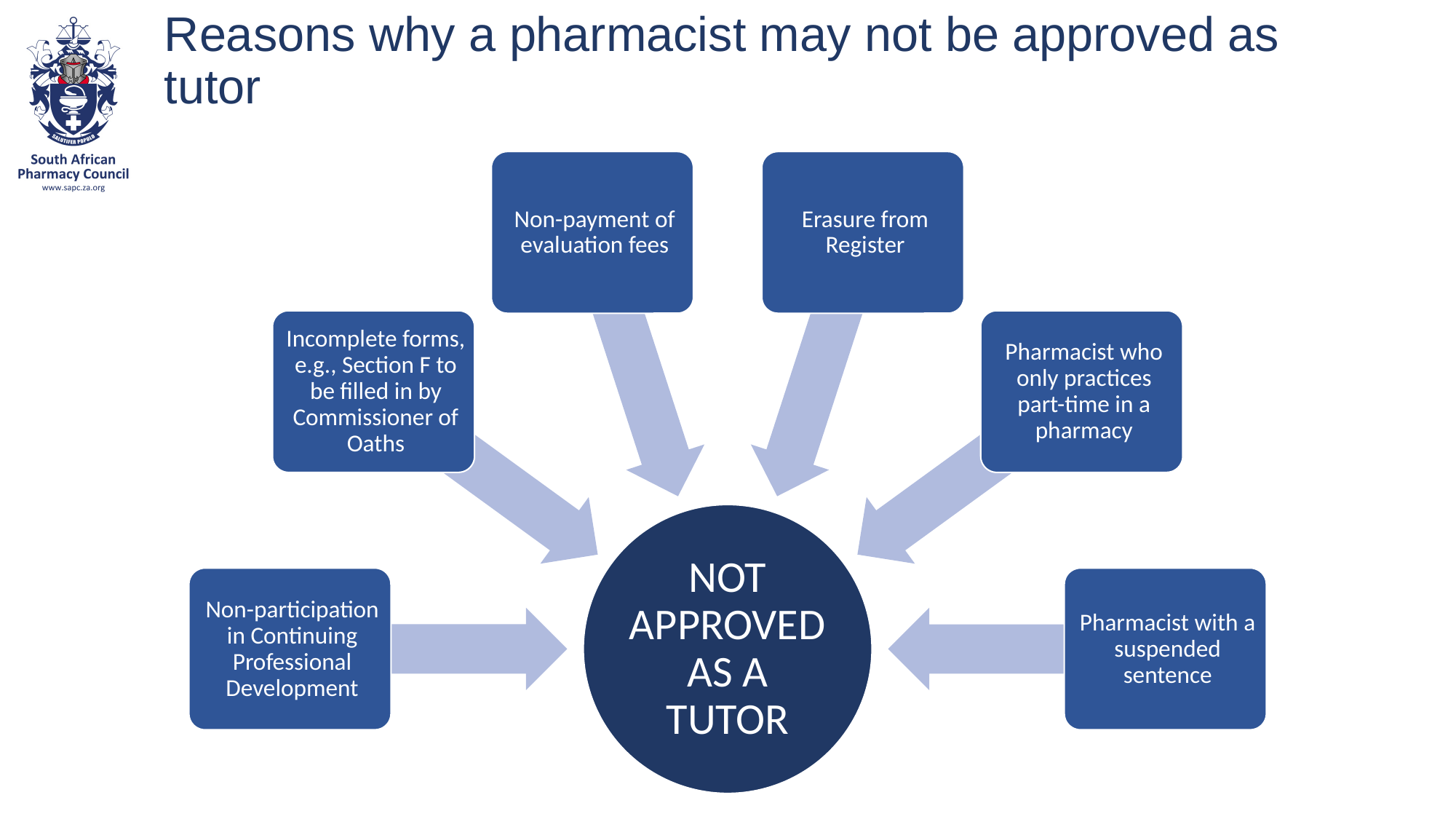

# Reasons why a pharmacist may not be approved as tutor
NOT APPROVED AS A TUTOR
Non-participation in Continuing Professional Development
Incomplete forms, e.g., Section F to be filled in by Commissioner of Oaths
Non-payment of evaluation fees
Erasure from Register
Pharmacist who only practices part-time in a pharmacy
Pharmacist with a suspended sentence